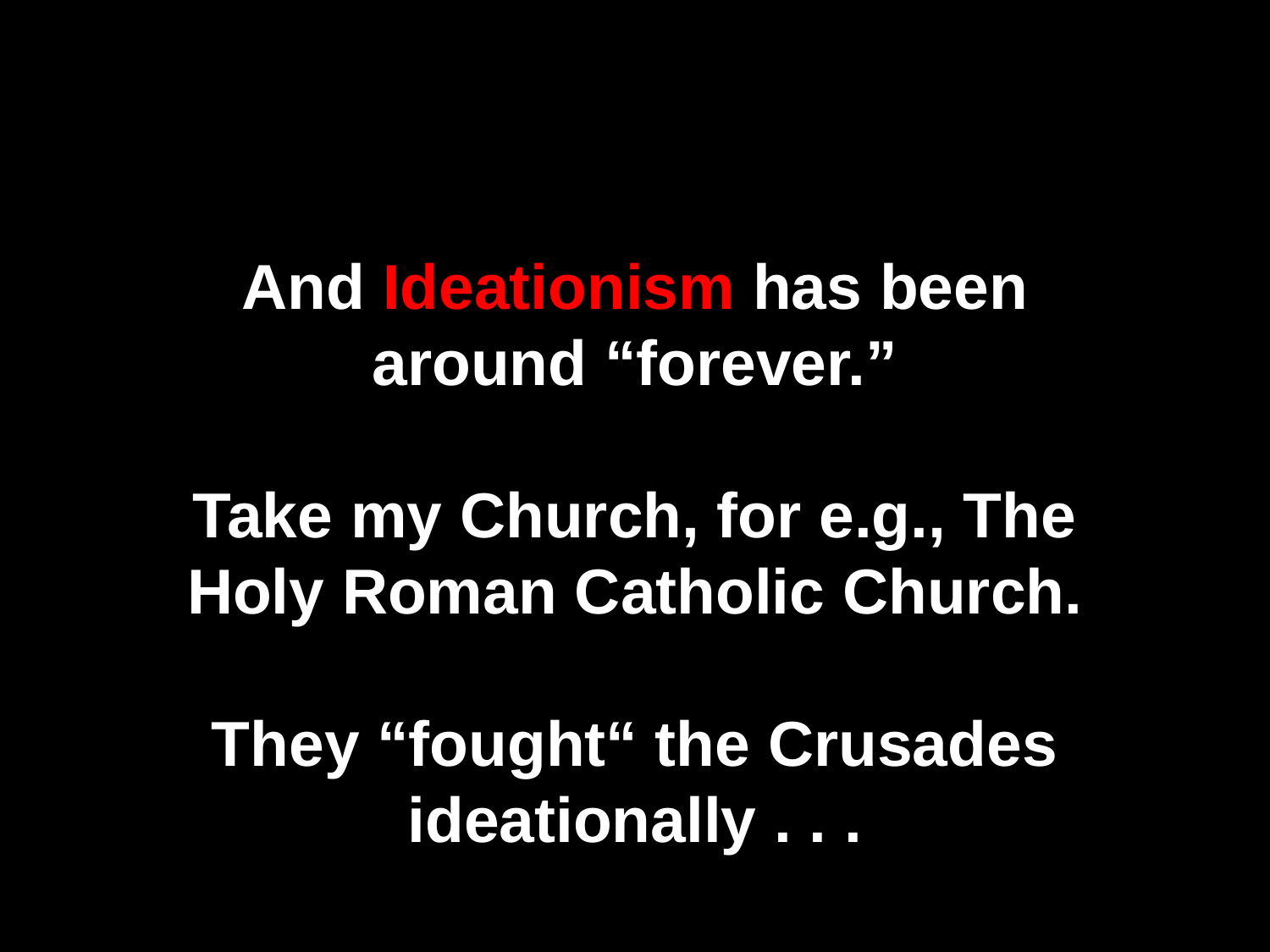

And Ideationism has been around “forever.”

Take my Church, for e.g., The Holy Roman Catholic Church.

They “fought“ the Crusades ideationally . . .